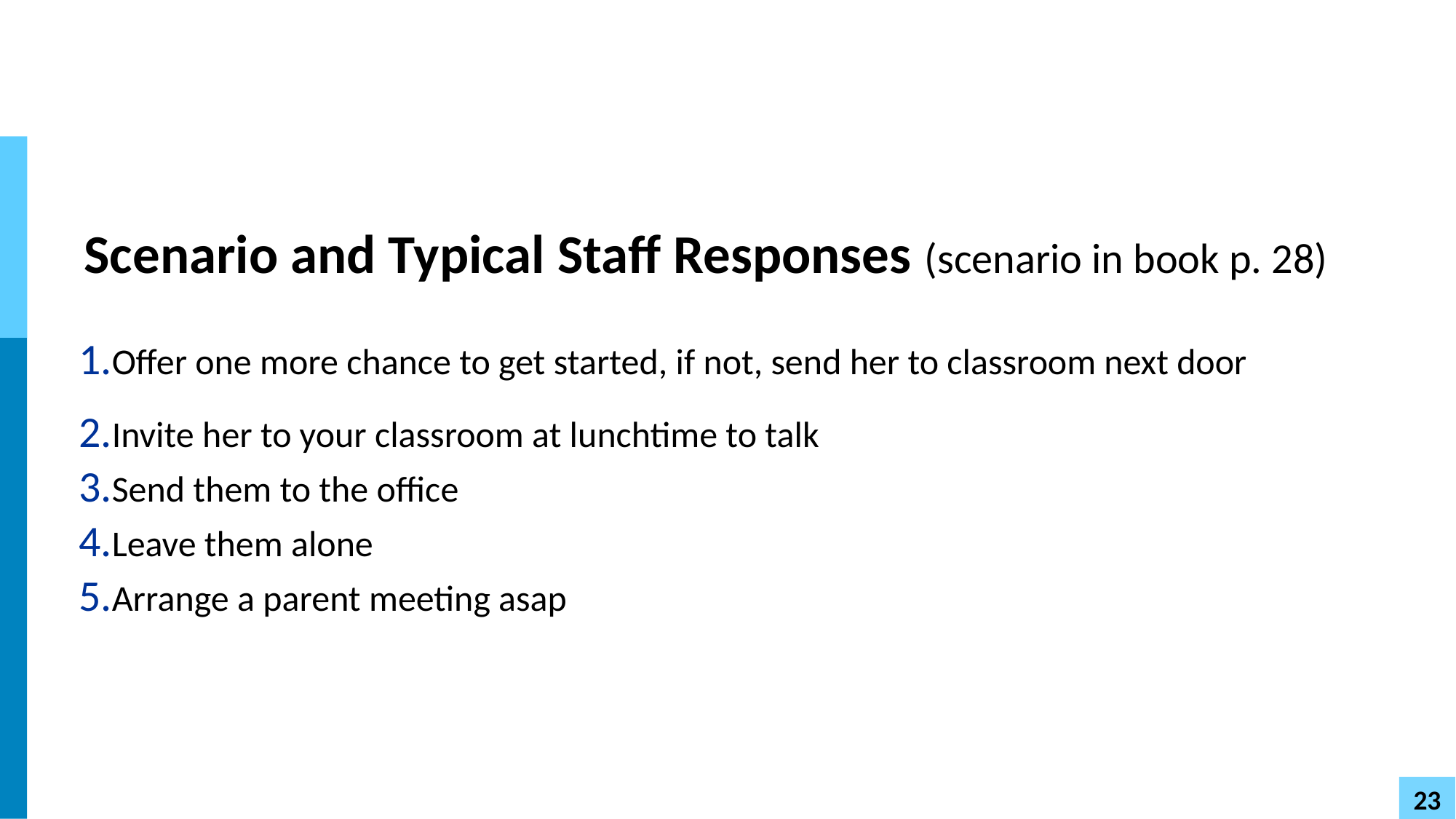

# Scenario and Typical Staff Responses (scenario in book p. 28)
Offer one more chance to get started, if not, send her to classroom next door
Invite her to your classroom at lunchtime to talk
Send them to the office
Leave them alone
Arrange a parent meeting asap